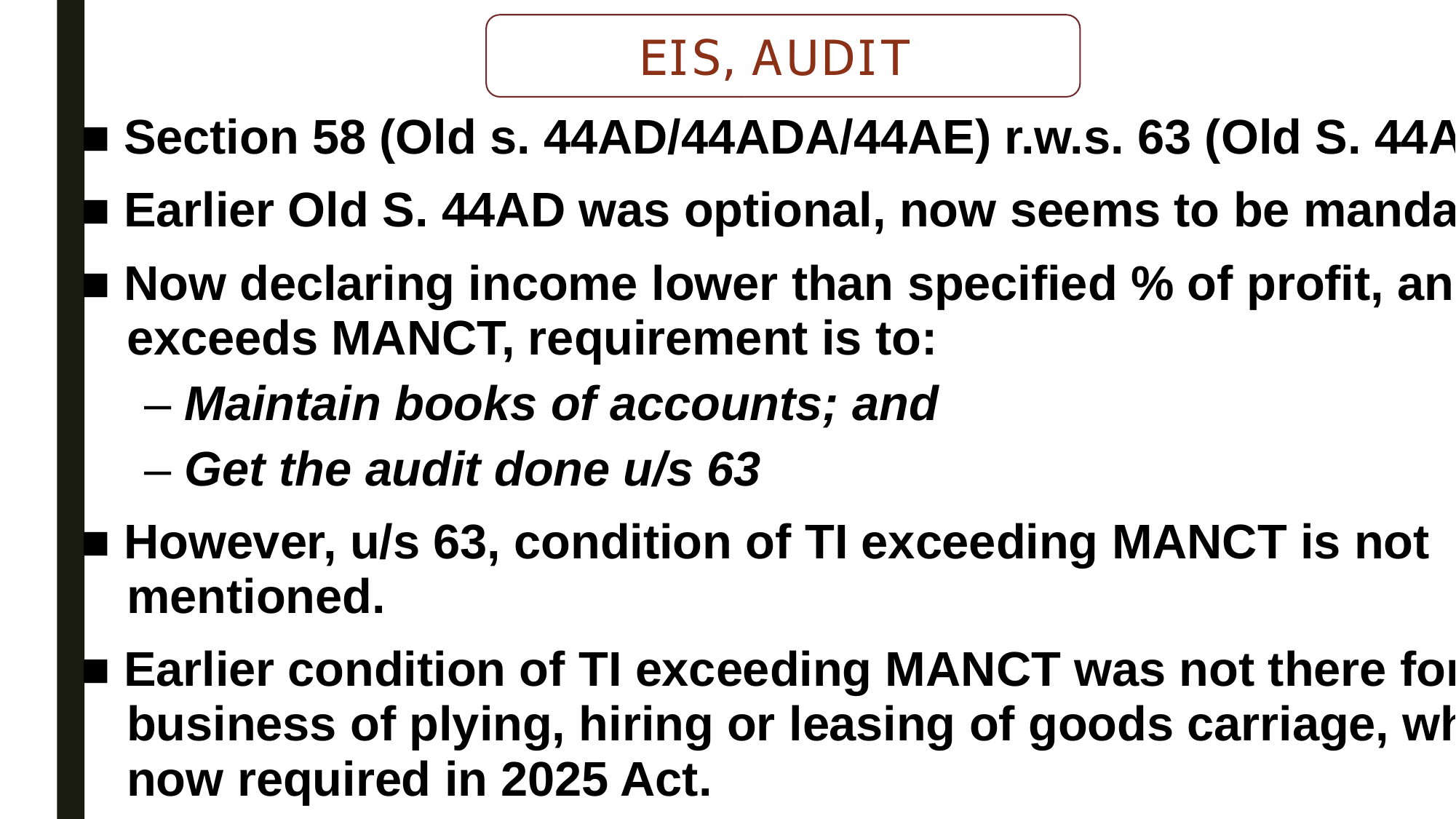

EIS, AUDIT
■ Section 58 (Old s. 44AD/44ADA/44AE) r.w.s. 63 (Old S. 44AB)
■ Earlier Old S. 44AD was optional, now seems to be mandatory.
■ Now declaring income lower than specified % of profit, and its TI
exceeds MANCT, requirement is to:
– Maintain books of accounts; and
– Get the audit done u/s 63
■ However, u/s 63, condition of TI exceeding MANCT is not
mentioned.
■ Earlier condition of TI exceeding MANCT was not there for
business of plying, hiring or leasing of goods carriage, which is
now required in 2025 Act.